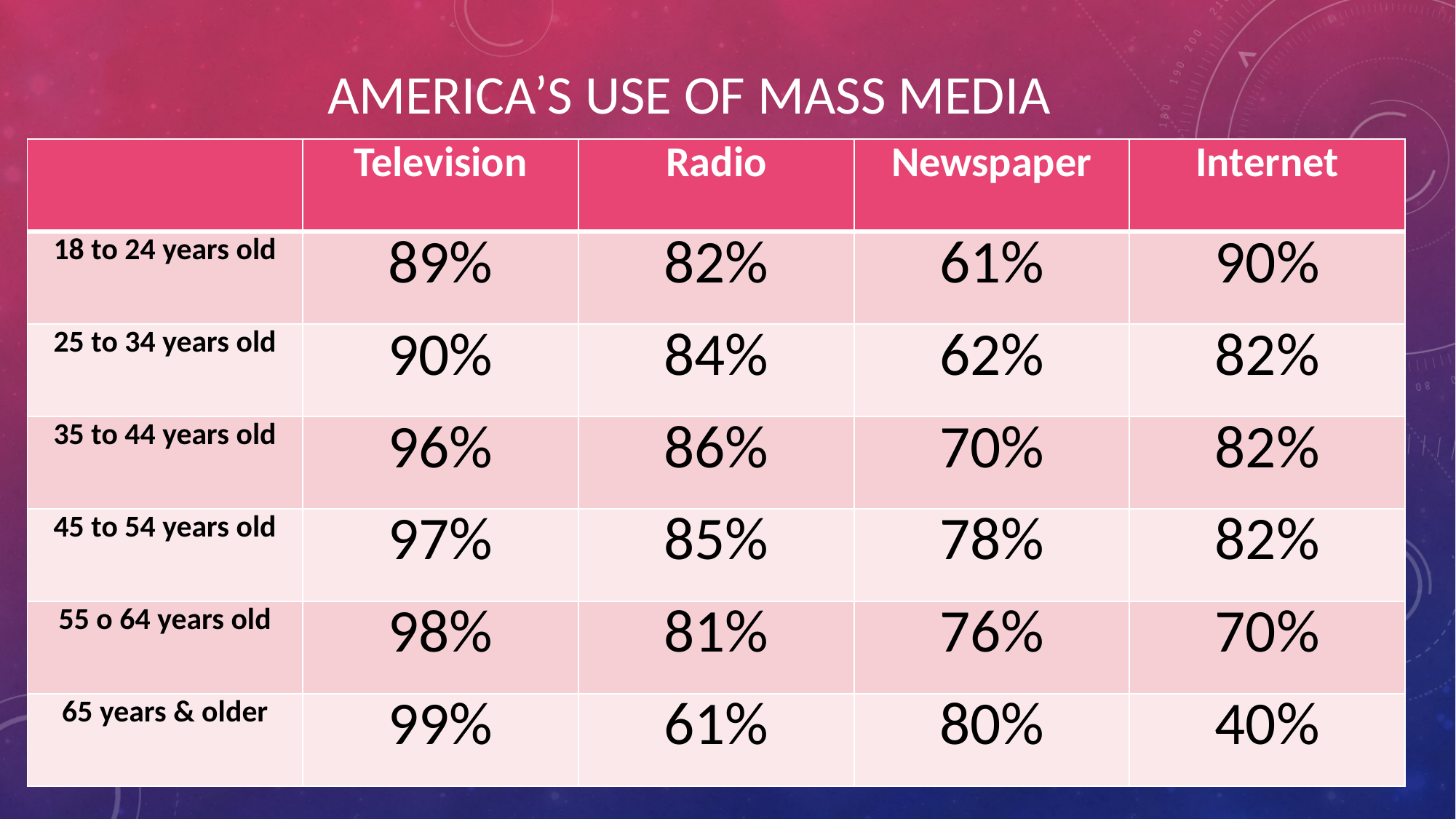

# America’s use of mass media
|  | Television | Radio | Newspaper | Internet |
| --- | --- | --- | --- | --- |
| 18 to 24 years old | 89% | 82% | 61% | 90% |
| 25 to 34 years old | 90% | 84% | 62% | 82% |
| 35 to 44 years old | 96% | 86% | 70% | 82% |
| 45 to 54 years old | 97% | 85% | 78% | 82% |
| 55 o 64 years old | 98% | 81% | 76% | 70% |
| 65 years & older | 99% | 61% | 80% | 40% |